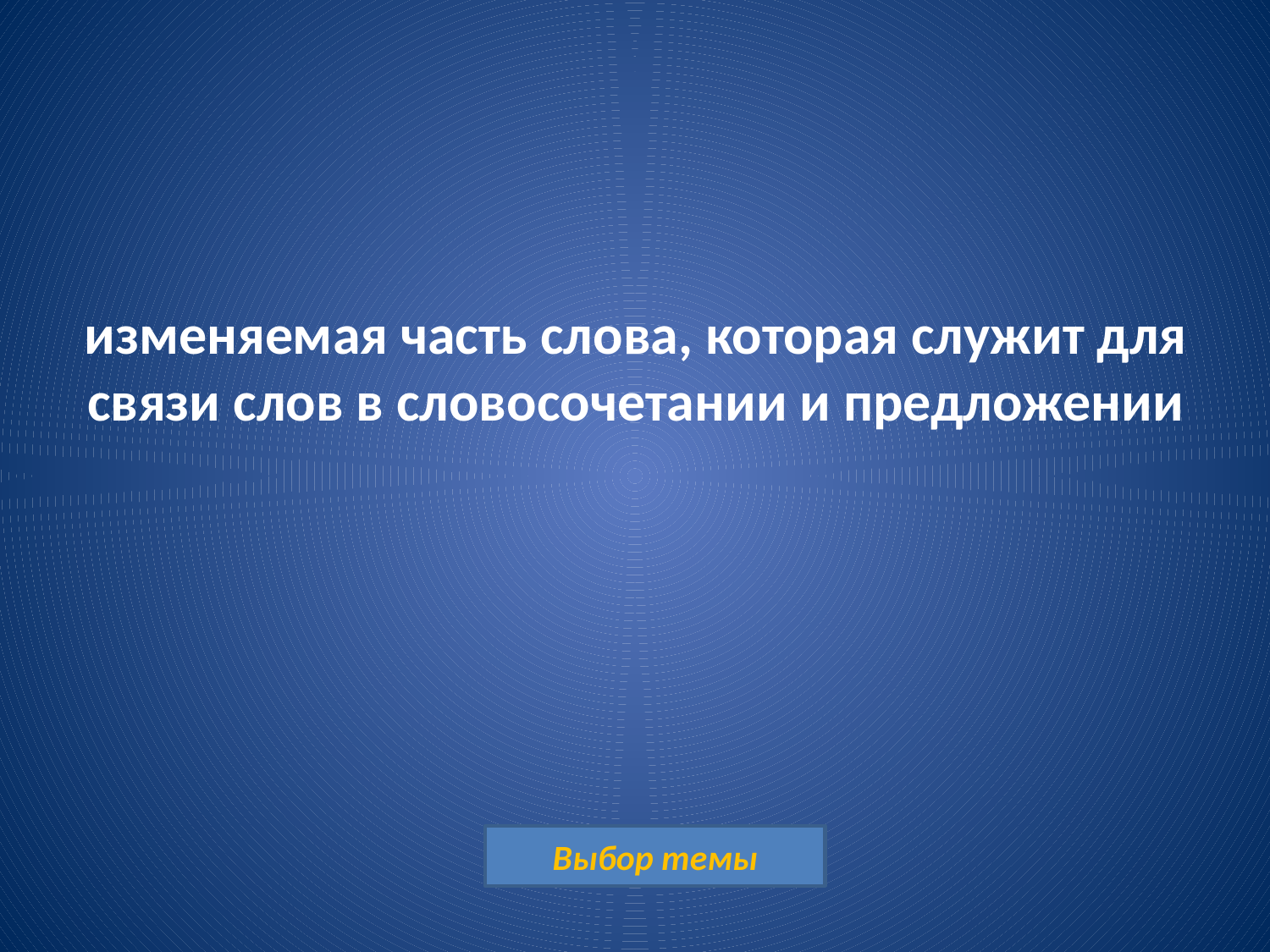

# изменяемая часть слова, которая служит для связи слов в словосочетании и предложении